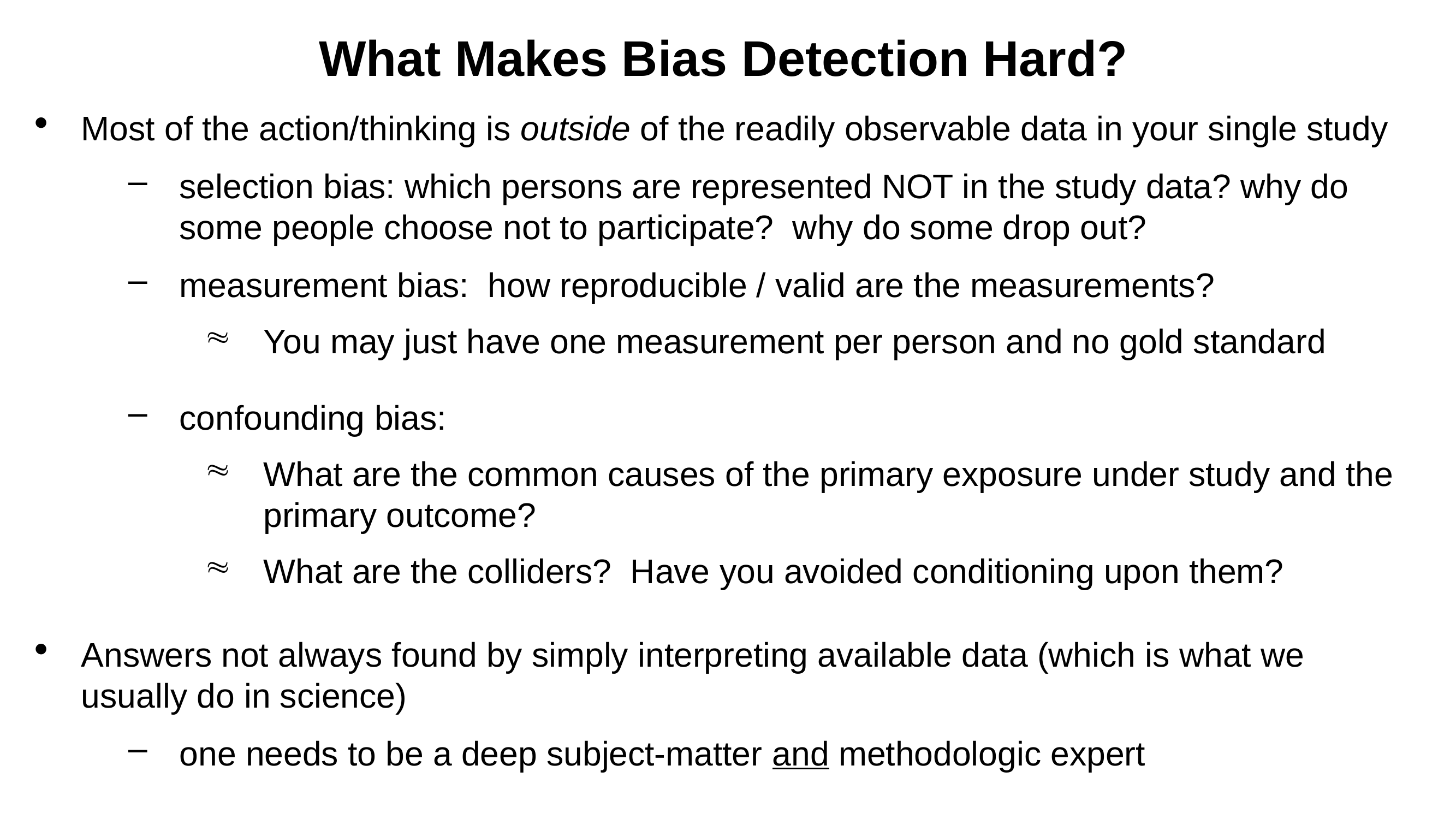

# What Makes Bias Detection Hard?
Most of the action/thinking is outside of the readily observable data in your single study
selection bias: which persons are represented NOT in the study data? why do some people choose not to participate?  why do some drop out?
measurement bias:  how reproducible / valid are the measurements?
You may just have one measurement per person and no gold standard

confounding bias:
What are the common causes of the primary exposure under study and the primary outcome?
What are the colliders?  Have you avoided conditioning upon them?

Answers not always found by simply interpreting available data (which is what we usually do in science)
one needs to be a deep subject-matter and methodologic expert